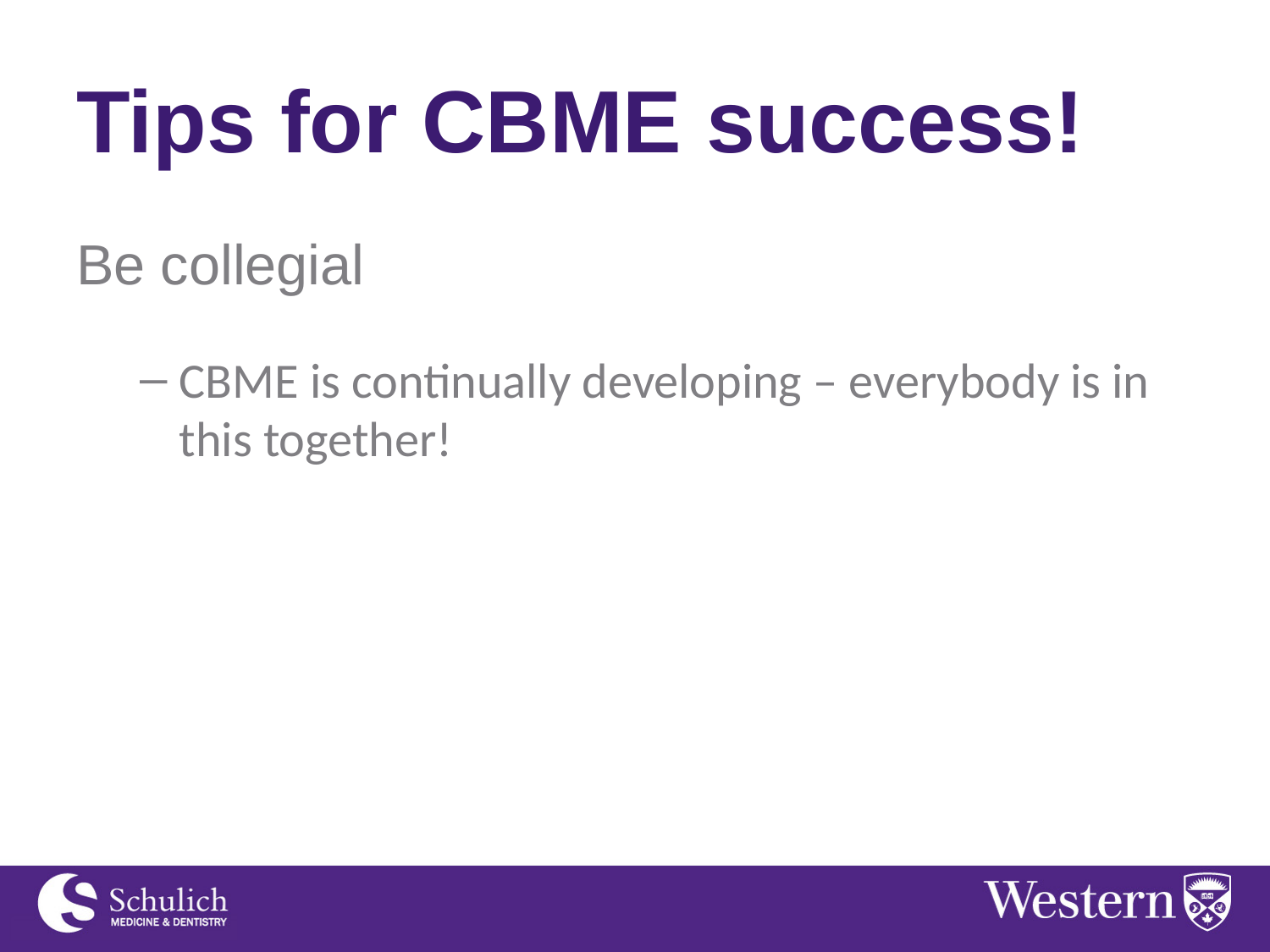

# Tips for CBME success!

Be collegial
CBME is continually developing – everybody is in this together!